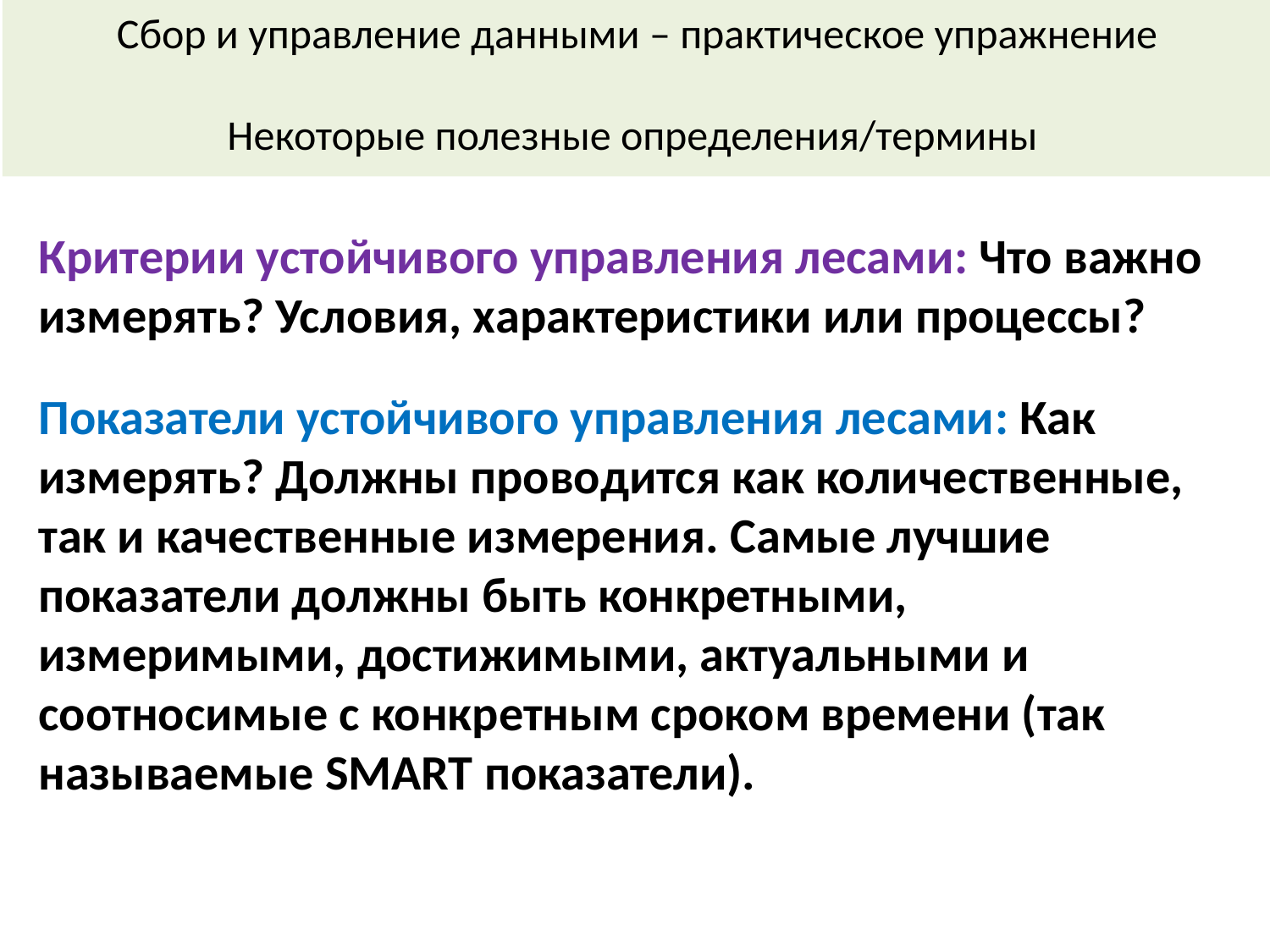

Сбор и управление данными – практическое упражнение

Некоторые полезные определения/термины

Критерии устойчивого управления лесами: Что важно измерять? Условия, характеристики или процессы?

Показатели устойчивого управления лесами: Как измерять? Должны проводится как количественные, так и качественные измерения. Самые лучшие показатели должны быть конкретными, измеримыми, достижимыми, актуальными и соотносимые с конкретным сроком времени (так называемые SMART показатели).